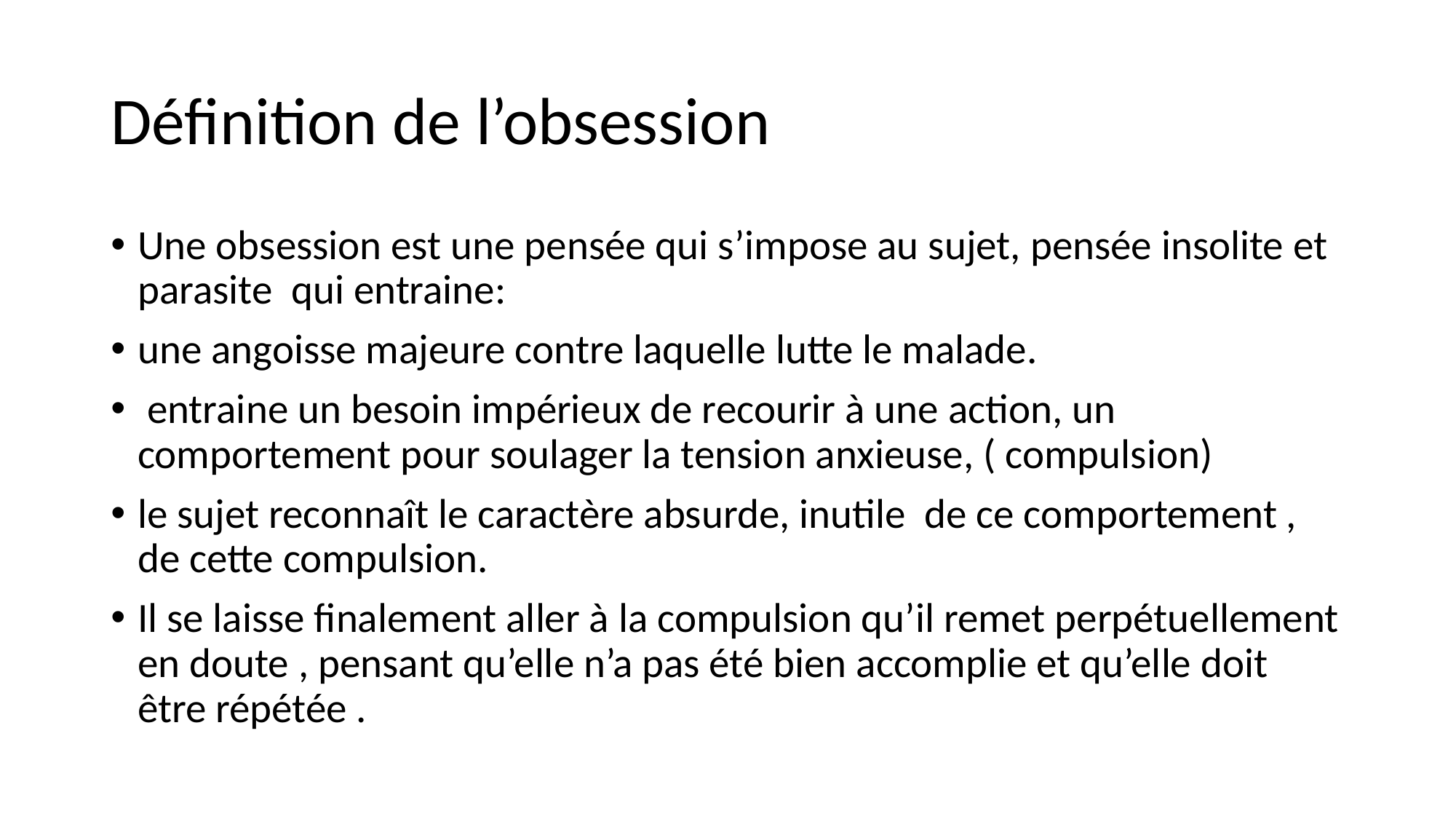

# Définition de l’obsession
Une obsession est une pensée qui s’impose au sujet, pensée insolite et parasite  qui entraine:
une angoisse majeure contre laquelle lutte le malade.
 entraine un besoin impérieux de recourir à une action, un comportement pour soulager la tension anxieuse, ( compulsion)
le sujet reconnaît le caractère absurde, inutile  de ce comportement , de cette compulsion.
Il se laisse finalement aller à la compulsion qu’il remet perpétuellement en doute , pensant qu’elle n’a pas été bien accomplie et qu’elle doit être répétée .